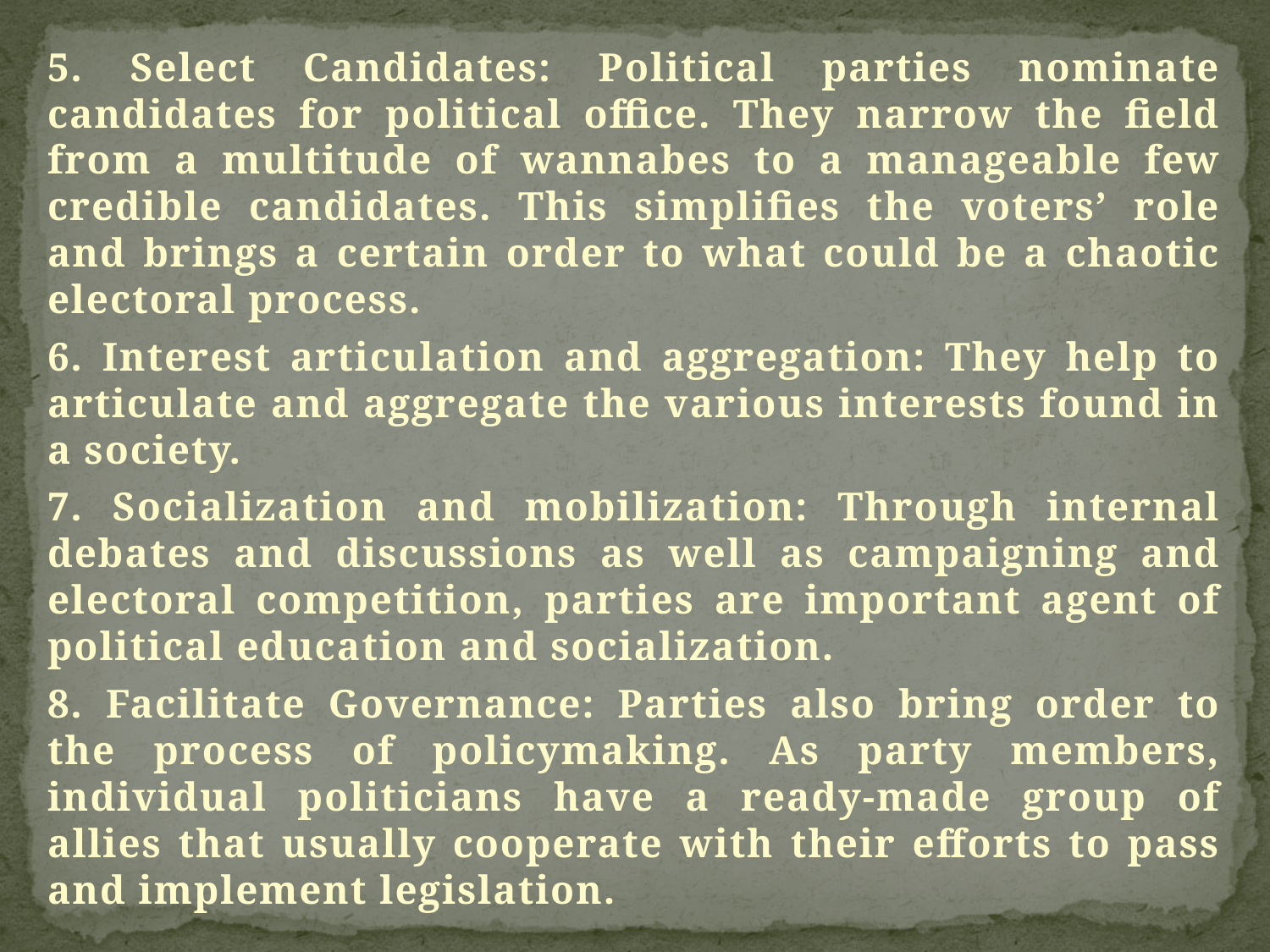

5. Select Candidates: Political parties nominate candidates for political office. They narrow the field from a multitude of wannabes to a manageable few credible candidates. This simplifies the voters’ role and brings a certain order to what could be a chaotic electoral process.
6. Interest articulation and aggregation: They help to articulate and aggregate the various interests found in a society.
7. Socialization and mobilization: Through internal debates and discussions as well as campaigning and electoral competition, parties are important agent of political education and socialization.
8. Facilitate Governance: Parties also bring order to the process of policymaking. As party members, individual politicians have a ready-made group of allies that usually cooperate with their efforts to pass and implement legislation.